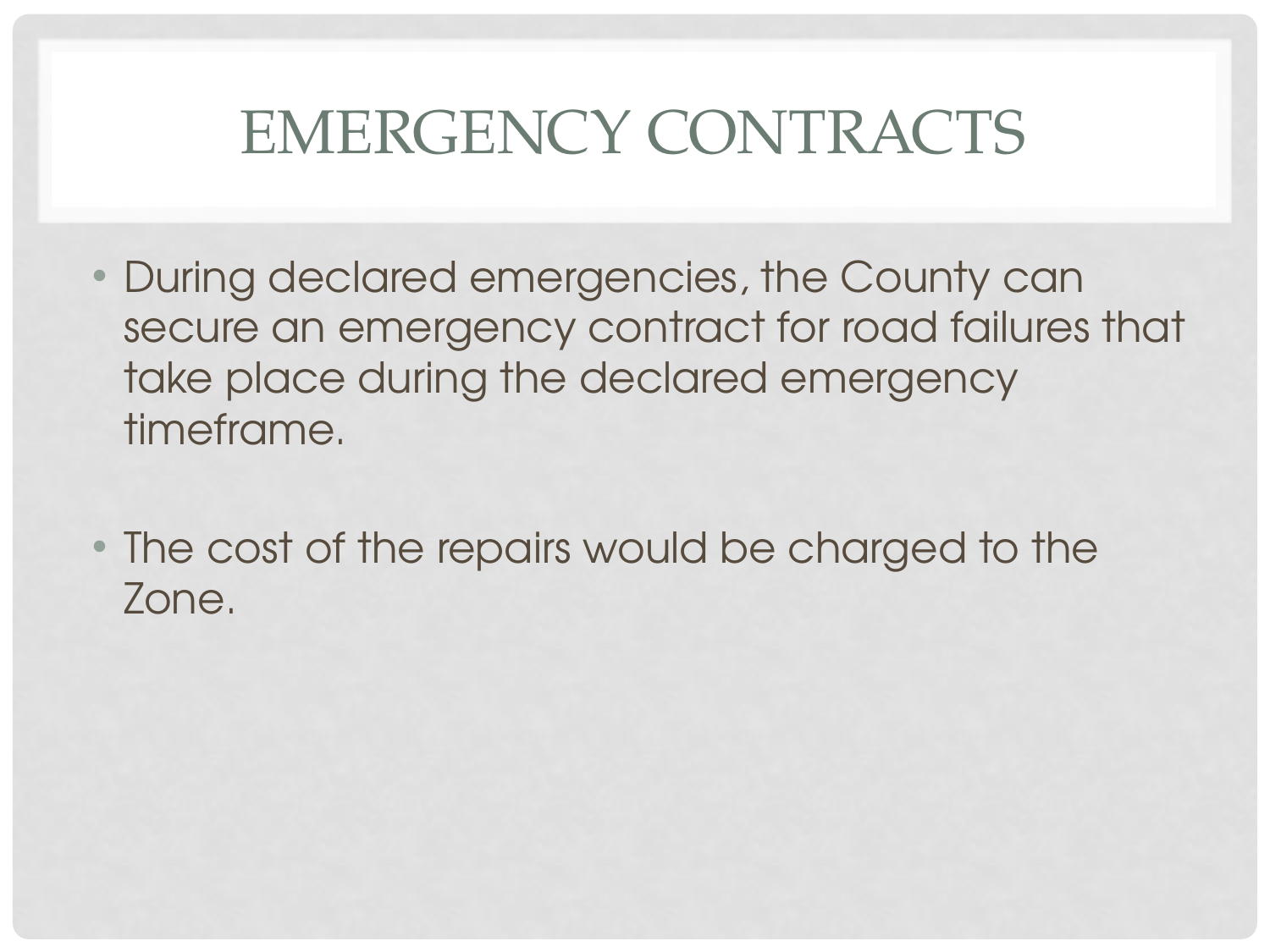

# Emergency contracts
During declared emergencies, the County can secure an emergency contract for road failures that take place during the declared emergency timeframe.

The cost of the repairs would be charged to the Zone.